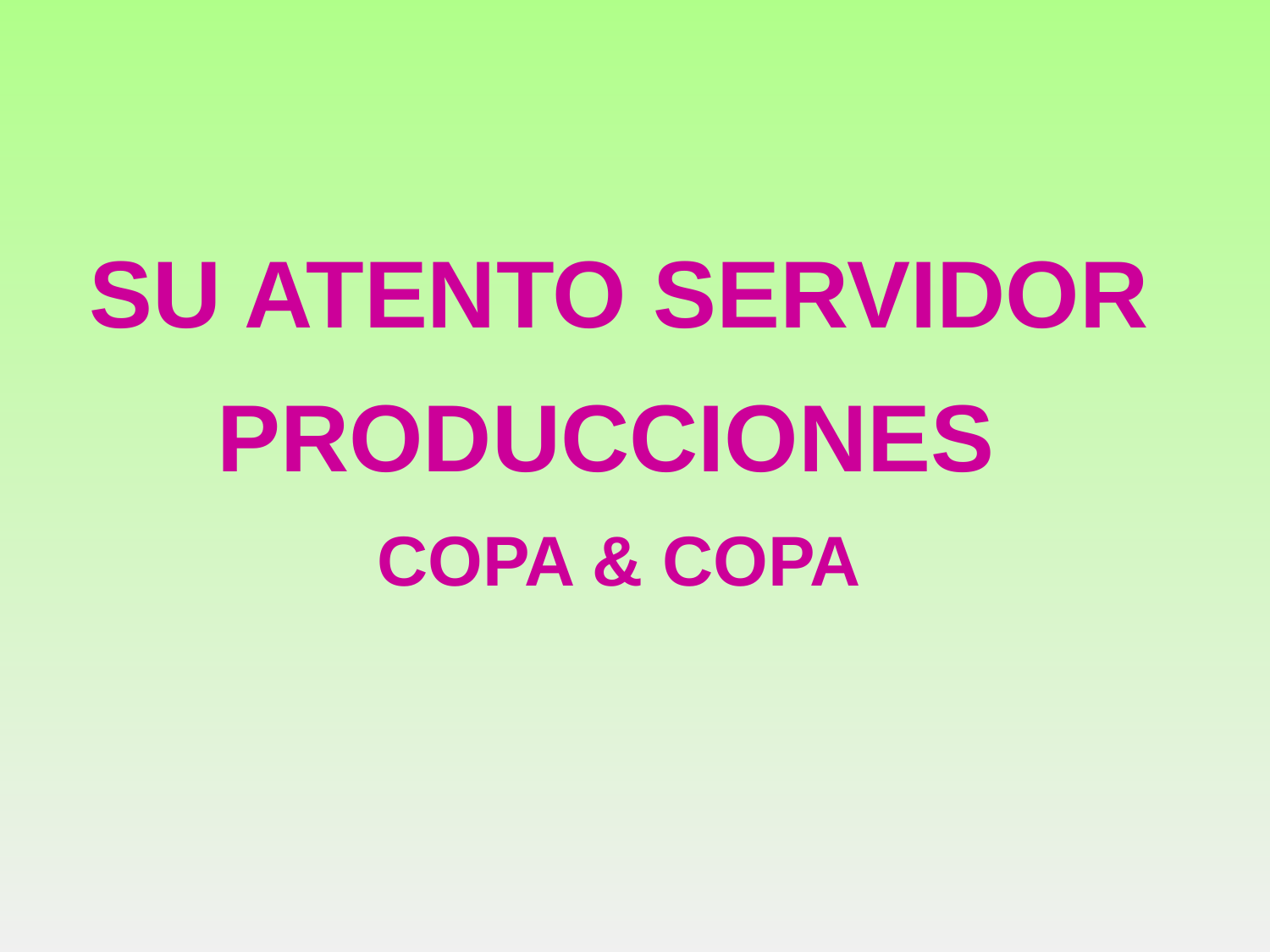

Su atento servidor
Producciones
Copa & copa